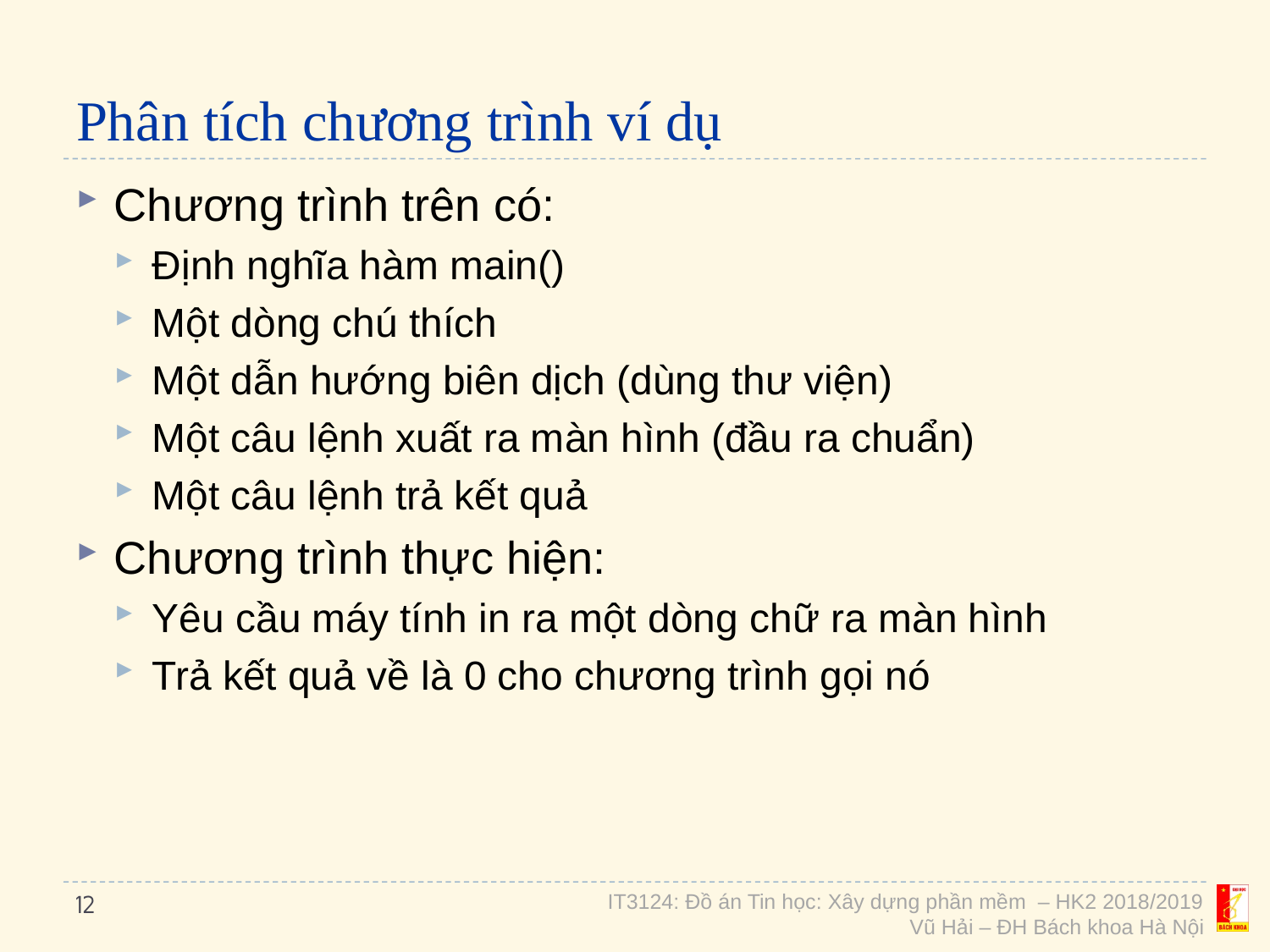

# Phân tích chương trình ví dụ
Chương trình trên có:
Định nghĩa hàm main()
Một dòng chú thích
Một dẫn hướng biên dịch (dùng thư viện)
Một câu lệnh xuất ra màn hình (đầu ra chuẩn)
Một câu lệnh trả kết quả
Chương trình thực hiện:
Yêu cầu máy tính in ra một dòng chữ ra màn hình
Trả kết quả về là 0 cho chương trình gọi nó
12